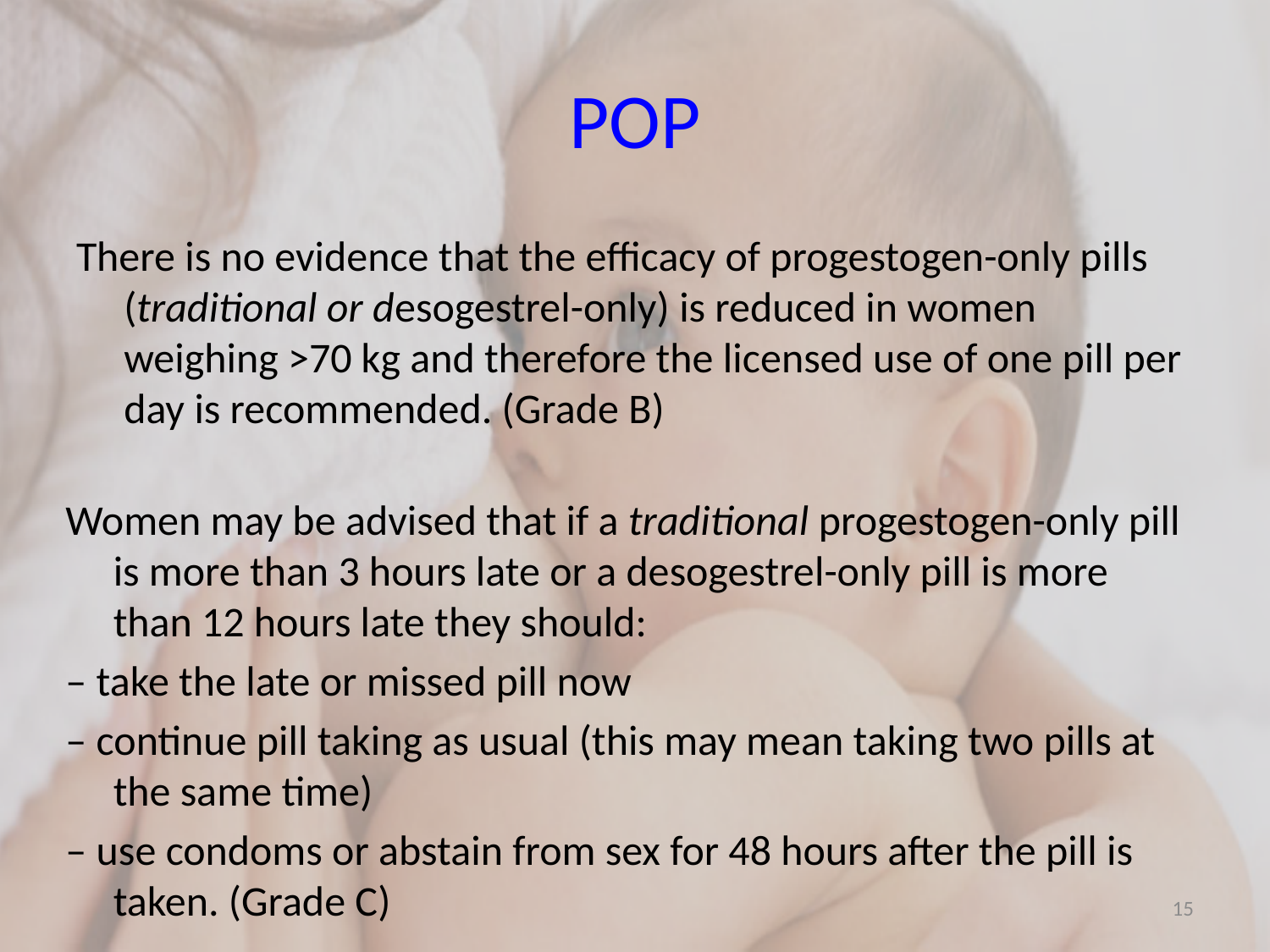

# POP
There is no evidence that the efficacy of progestogen-only pills (traditional or desogestrel-only) is reduced in women weighing >70 kg and therefore the licensed use of one pill per day is recommended. (Grade B)
Women may be advised that if a traditional progestogen-only pill is more than 3 hours late or a desogestrel-only pill is more than 12 hours late they should:
– take the late or missed pill now
– continue pill taking as usual (this may mean taking two pills at the same time)
– use condoms or abstain from sex for 48 hours after the pill is taken. (Grade C)
15